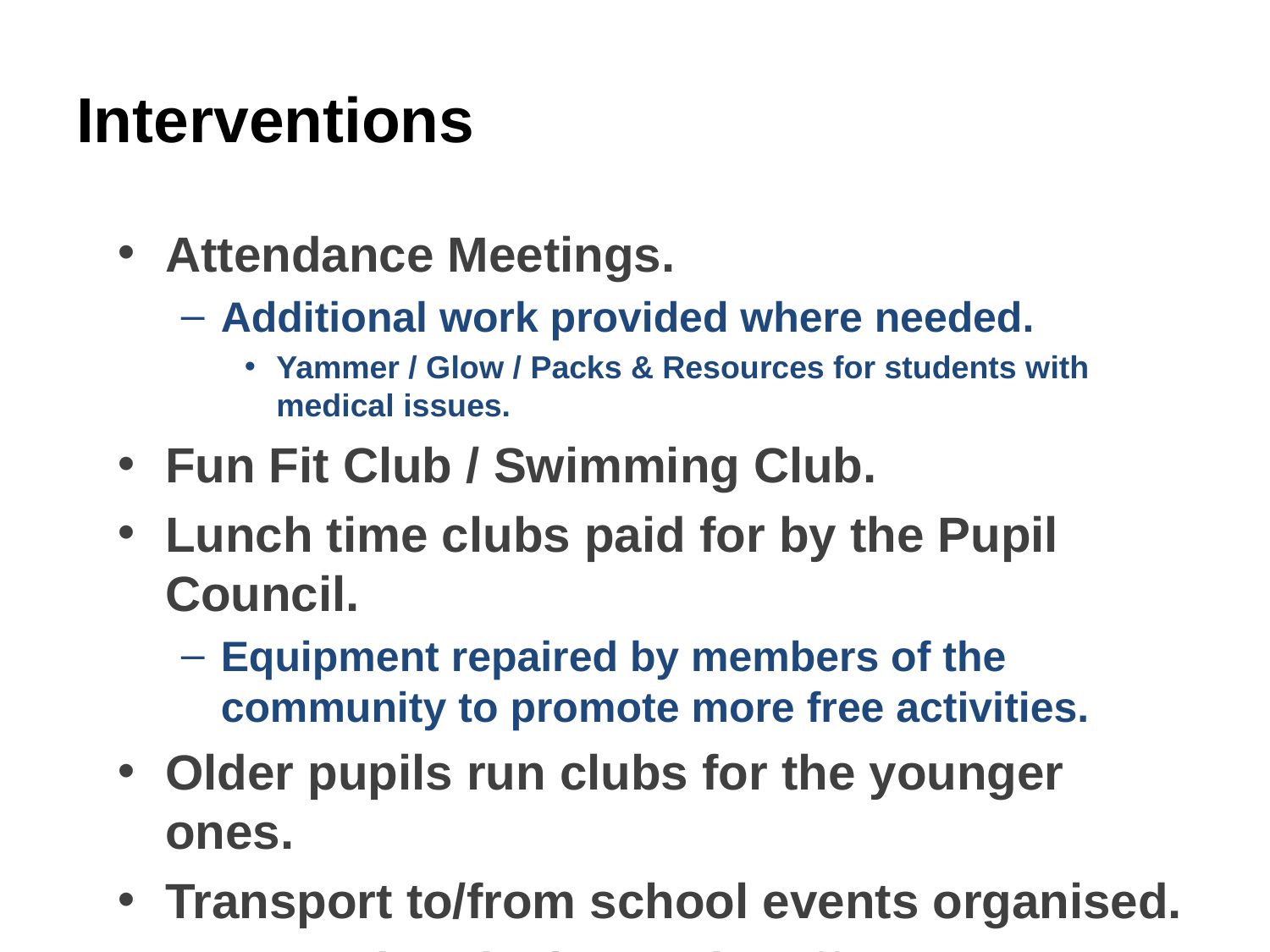

# Interventions
Attendance Meetings.
Additional work provided where needed.
Yammer / Glow / Packs & Resources for students with medical issues.
Fun Fit Club / Swimming Club.
Lunch time clubs paid for by the Pupil Council.
Equipment repaired by members of the community to promote more free activities.
Older pupils run clubs for the younger ones.
Transport to/from school events organised.
PEF used to design and staff a support programme over the school holidays.